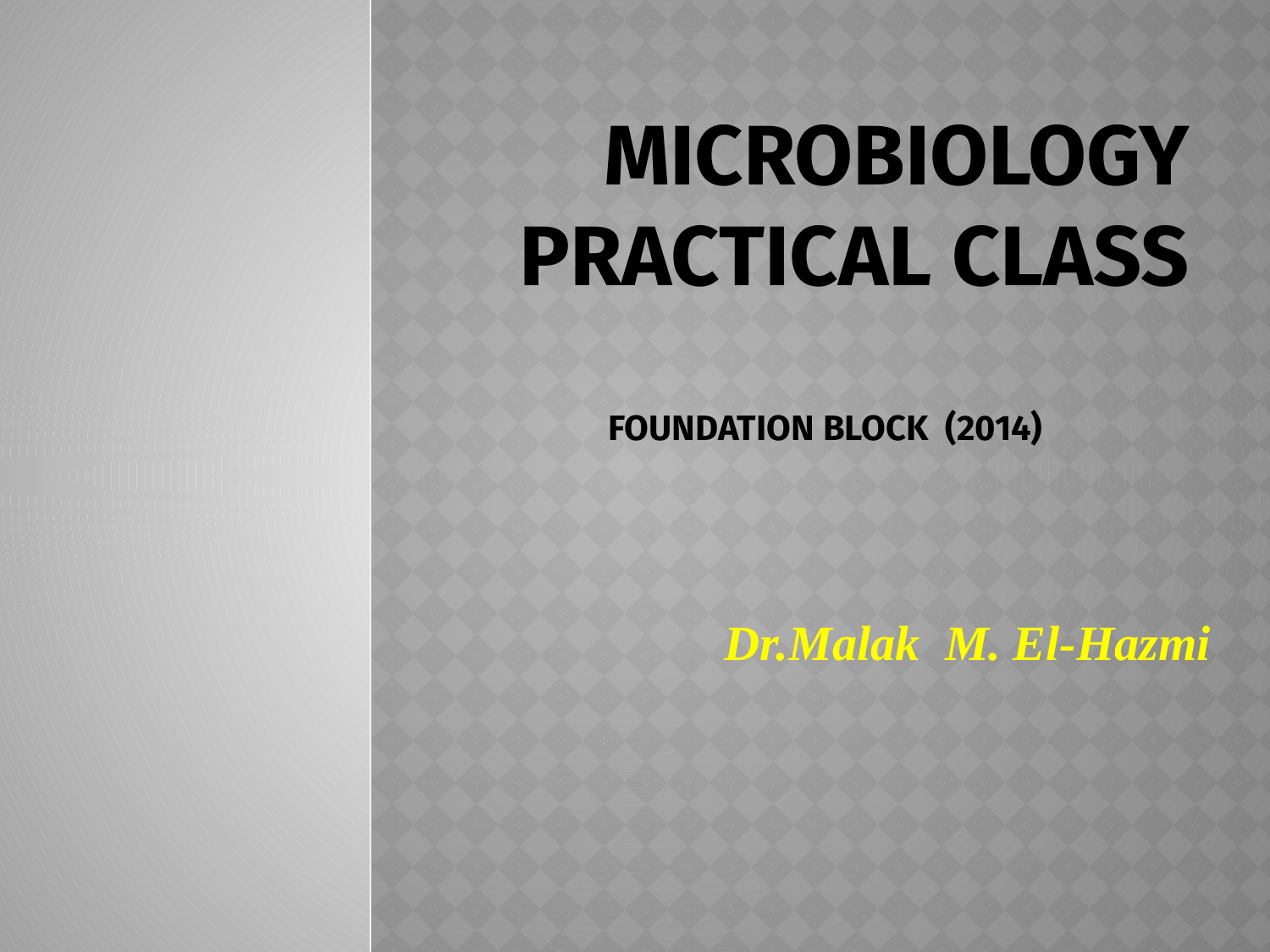

# MICROBIOLOGY Practical Class
FOUNDATION BLOCK  (2014)
Dr.Malak  M. El-Hazmi